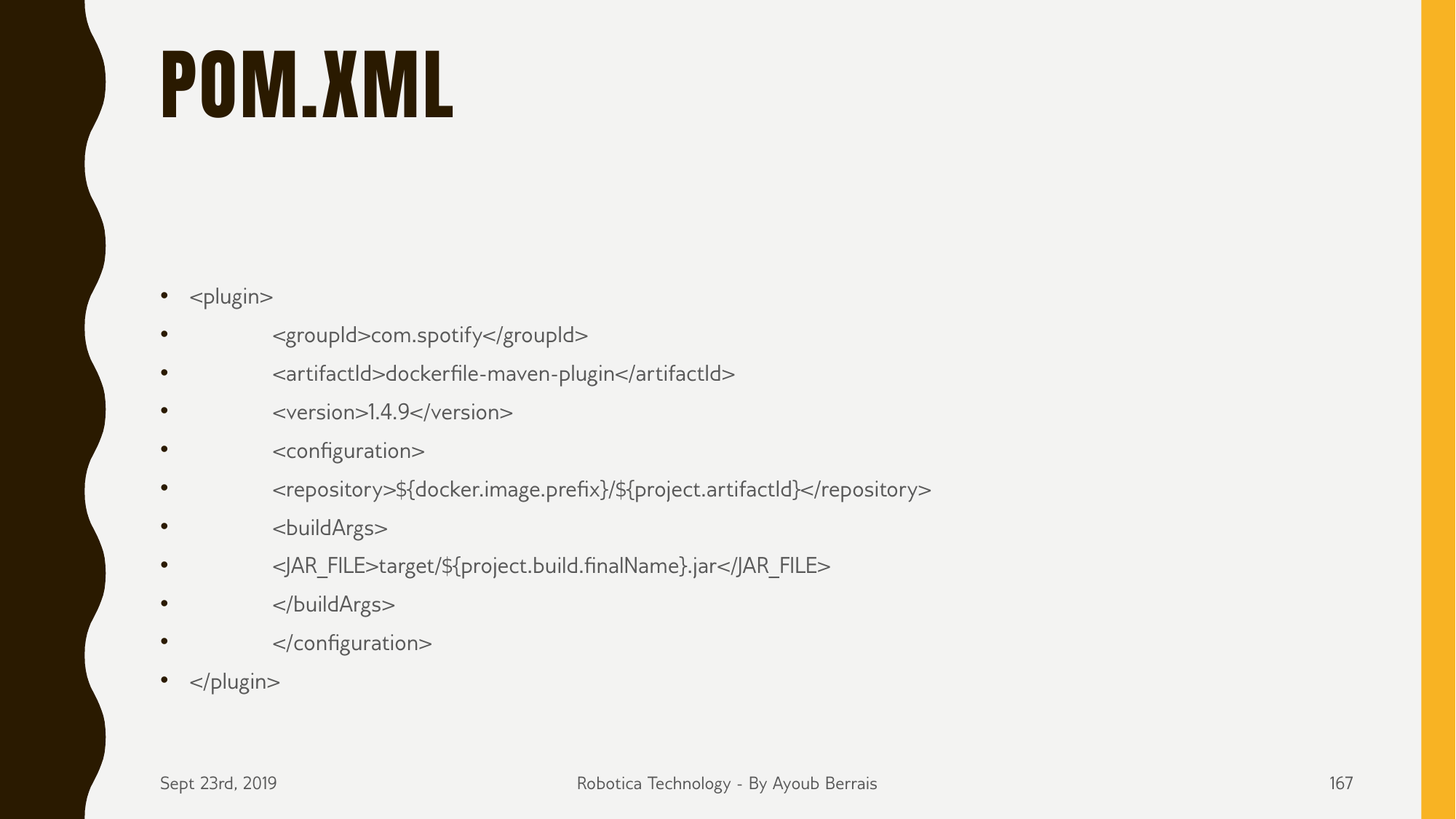

# pom.xml
<plugin>
		<groupId>com.spotify</groupId>
		<artifactId>dockerfile-maven-plugin</artifactId>
		<version>1.4.9</version>
		<configuration>
				<repository>${docker.image.prefix}/${project.artifactId}</repository>
				<buildArgs>
						<JAR_FILE>target/${project.build.finalName}.jar</JAR_FILE>
				</buildArgs>
		</configuration>
</plugin>
Sept 23rd, 2019
Robotica Technology - By Ayoub Berrais
167